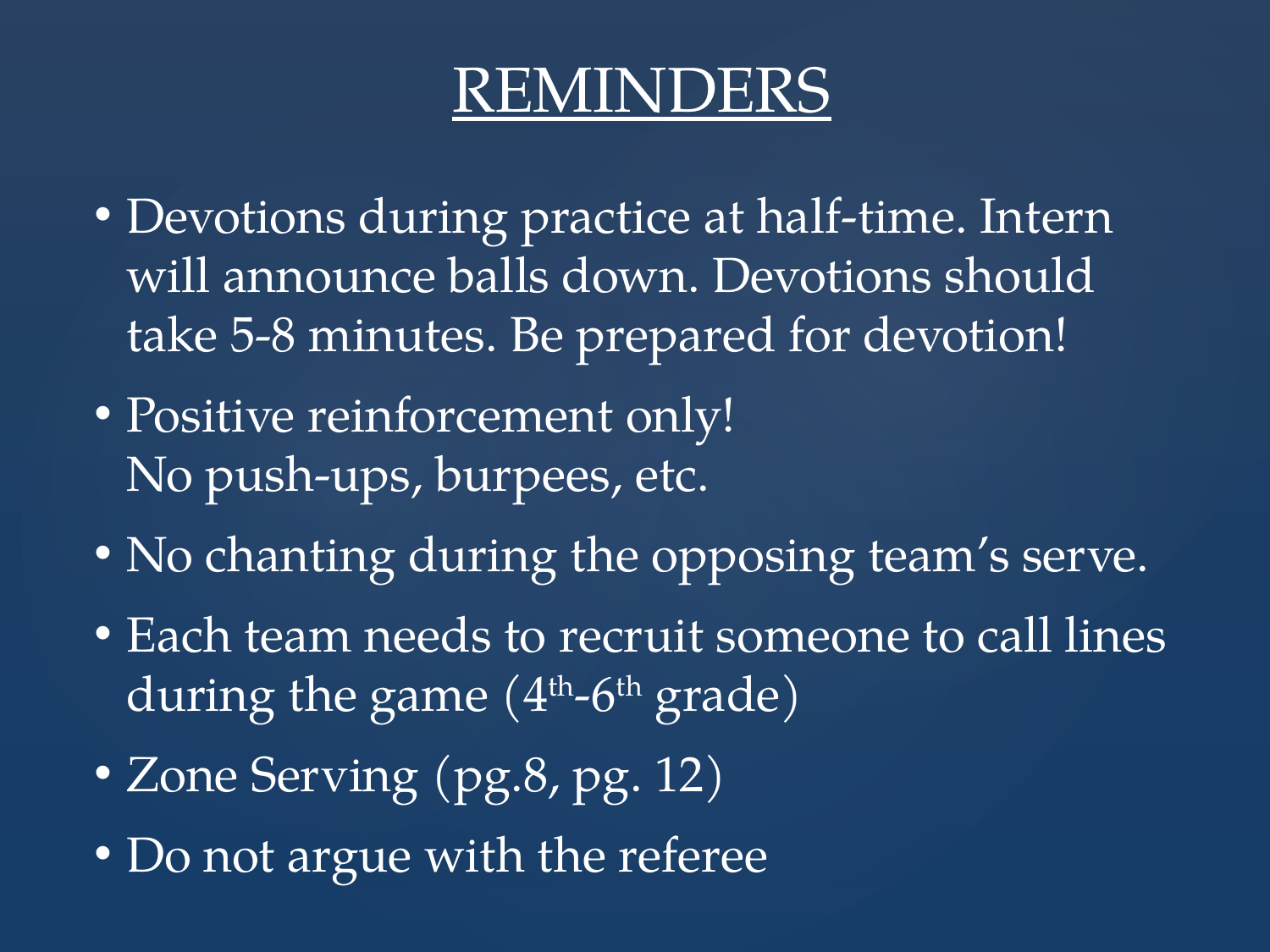

REMINDERS

Devotions during practice at half-time. Intern will announce balls down. Devotions should take 5-8 minutes. Be prepared for devotion!
Positive reinforcement only!
No push-ups, burpees, etc.
No chanting during the opposing team’s serve.
Each team needs to recruit someone to call lines during the game (4th-6th grade)
Zone Serving (pg.8, pg. 12)
Do not argue with the referee